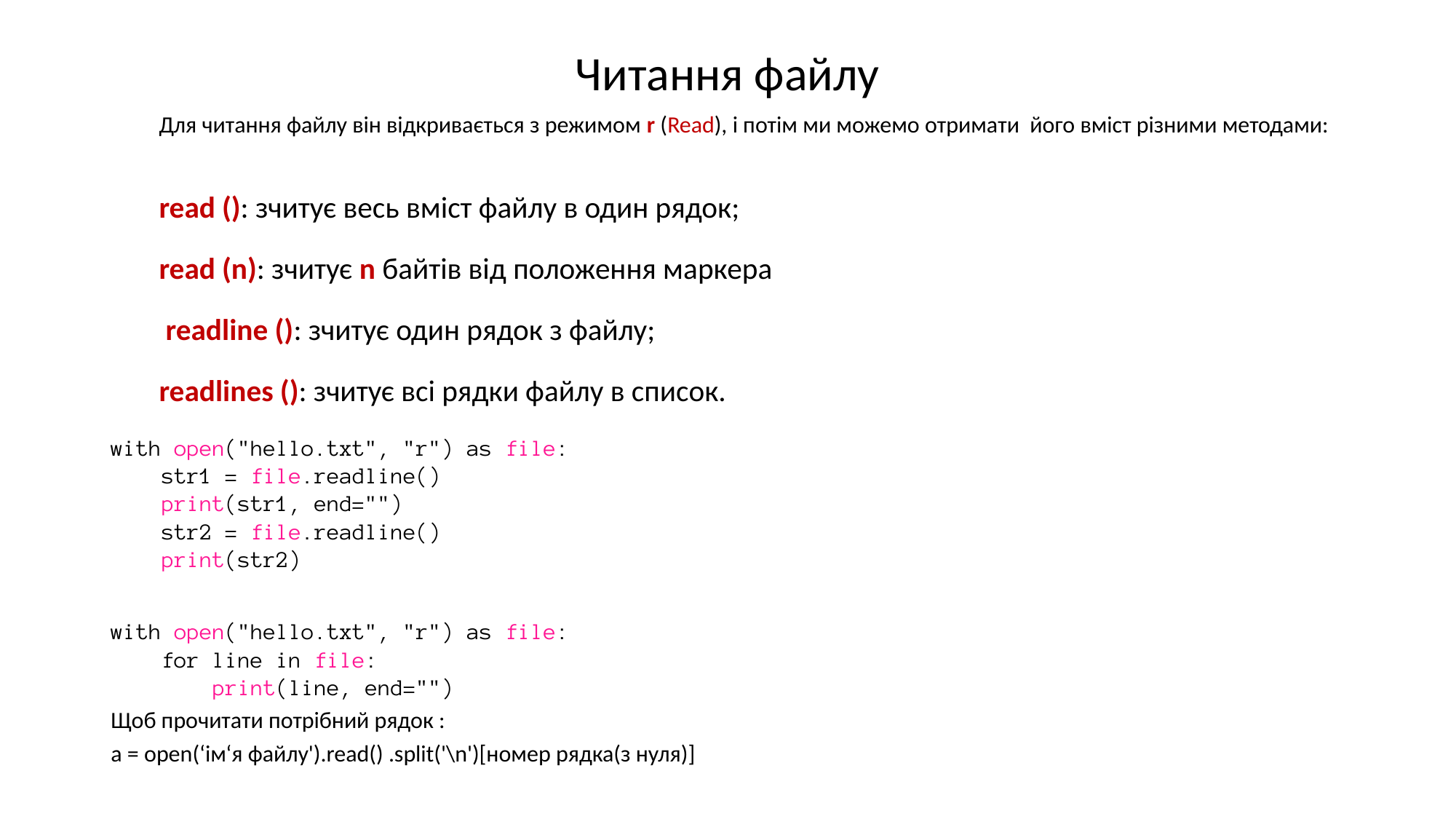

# Читання файлу
Для читання файлу він відкривається з режимом r (Read), і потім ми можемо отримати  його вміст різними методами:

read (): зчитує весь вміст файлу в один рядок;
read (n): зчитує n байтів від положення маркера
 readline (): зчитує один рядок з файлу;
readlines (): зчитує всі рядки файлу в список.

with open("hello.txt", "r") as file:
    str1 = file.readline()
    print(str1, end="")
    str2 = file.readline()
    print(str2)

with open("hello.txt", "r") as file:
    for line in file:
        print(line, end="")
Щоб прочитати потрібний рядок :
а = open(‘ім‘я файлу').read() .split('\n')[номер рядка(з нуля)]